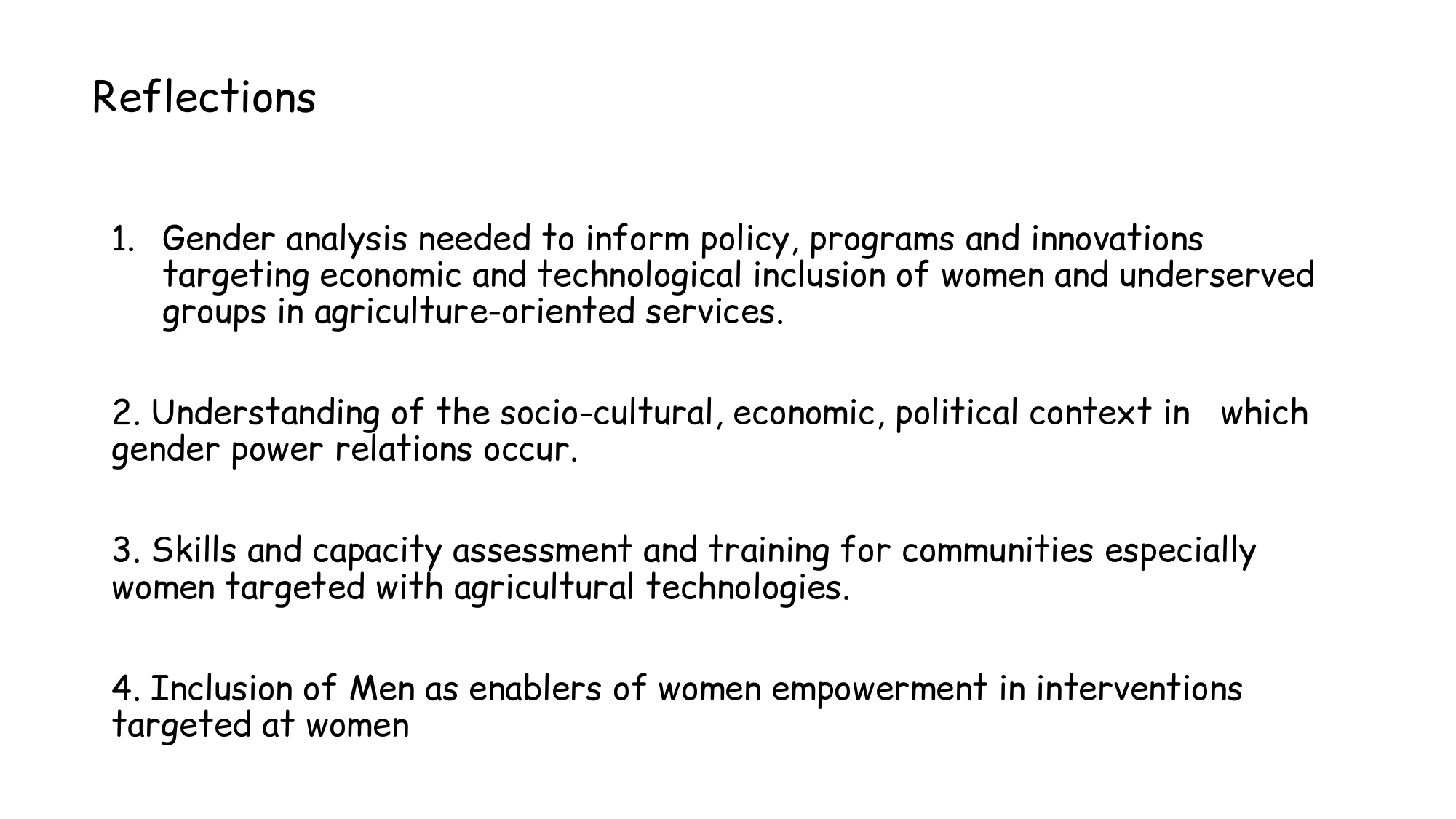

# Reflections

Gender analysis needed to inform policy, programs and innovations targeting economic and technological inclusion of women and underserved groups in agriculture-oriented services.

2. Understanding of the socio-cultural, economic, political context in   which gender power relations occur.

3. Skills and capacity assessment and training for communities especially women targeted with agricultural technologies.

4. Inclusion of Men as enablers of women empowerment in interventions targeted at women